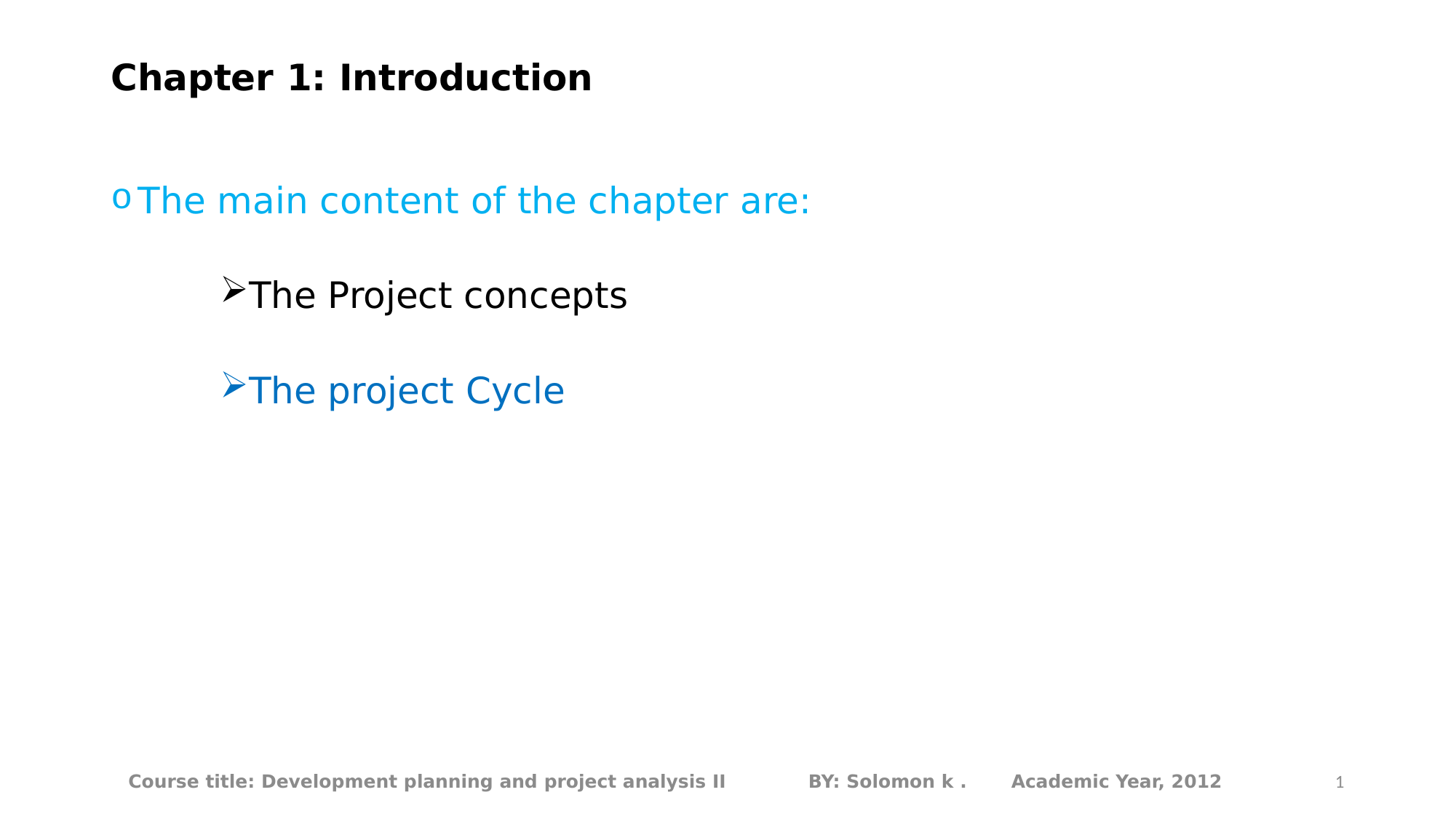

# Chapter 1: Introduction
The main content of the chapter are:
The Project concepts
The project Cycle
Course title: Development planning and project analysis II             BY: Solomon k .       Academic Year, 2012
1